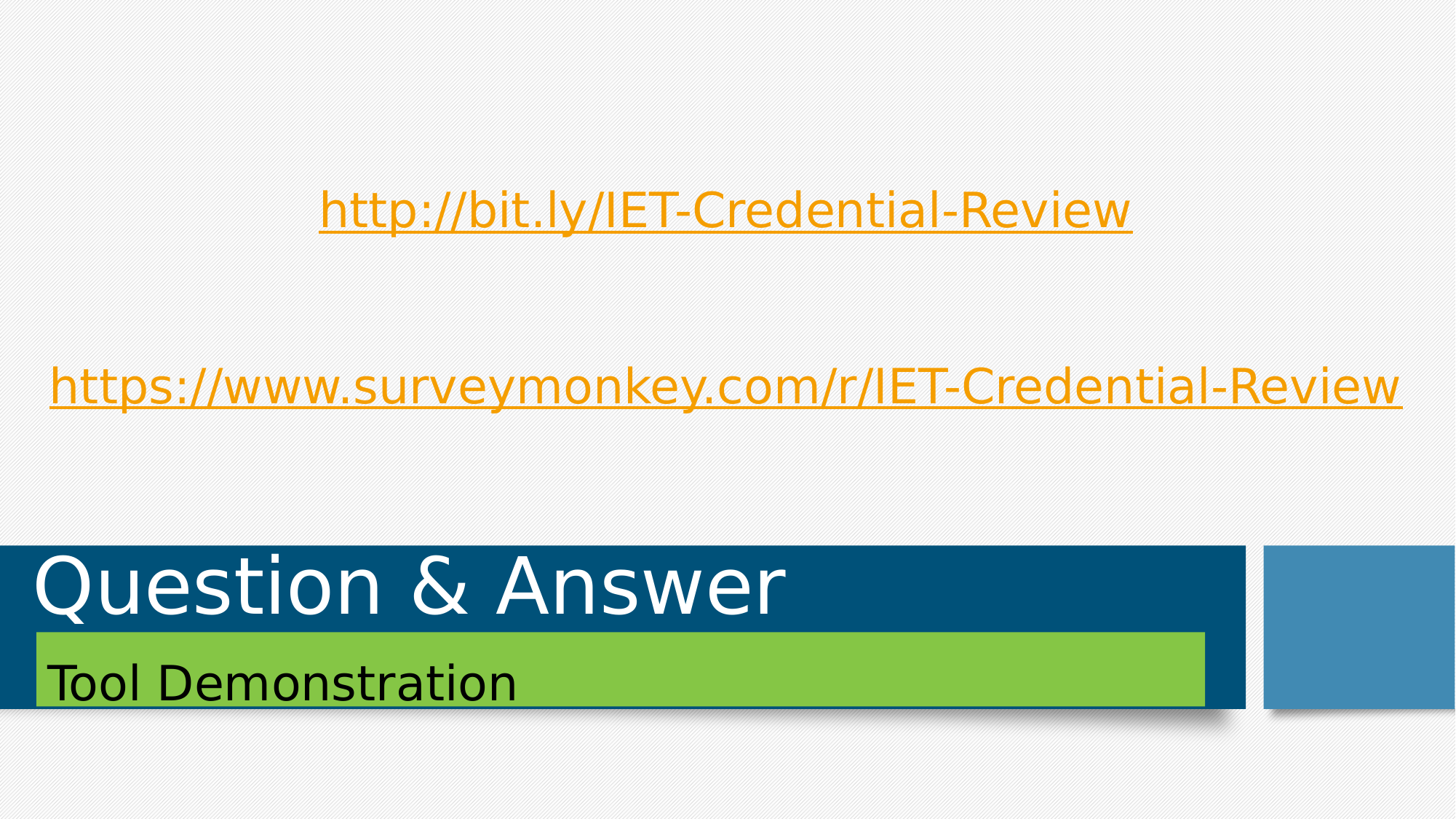

http://bit.ly/IET-Credential-Review

https://www.surveymonkey.com/r/IET-Credential-Review
# Question & Answer
Tool Demonstration